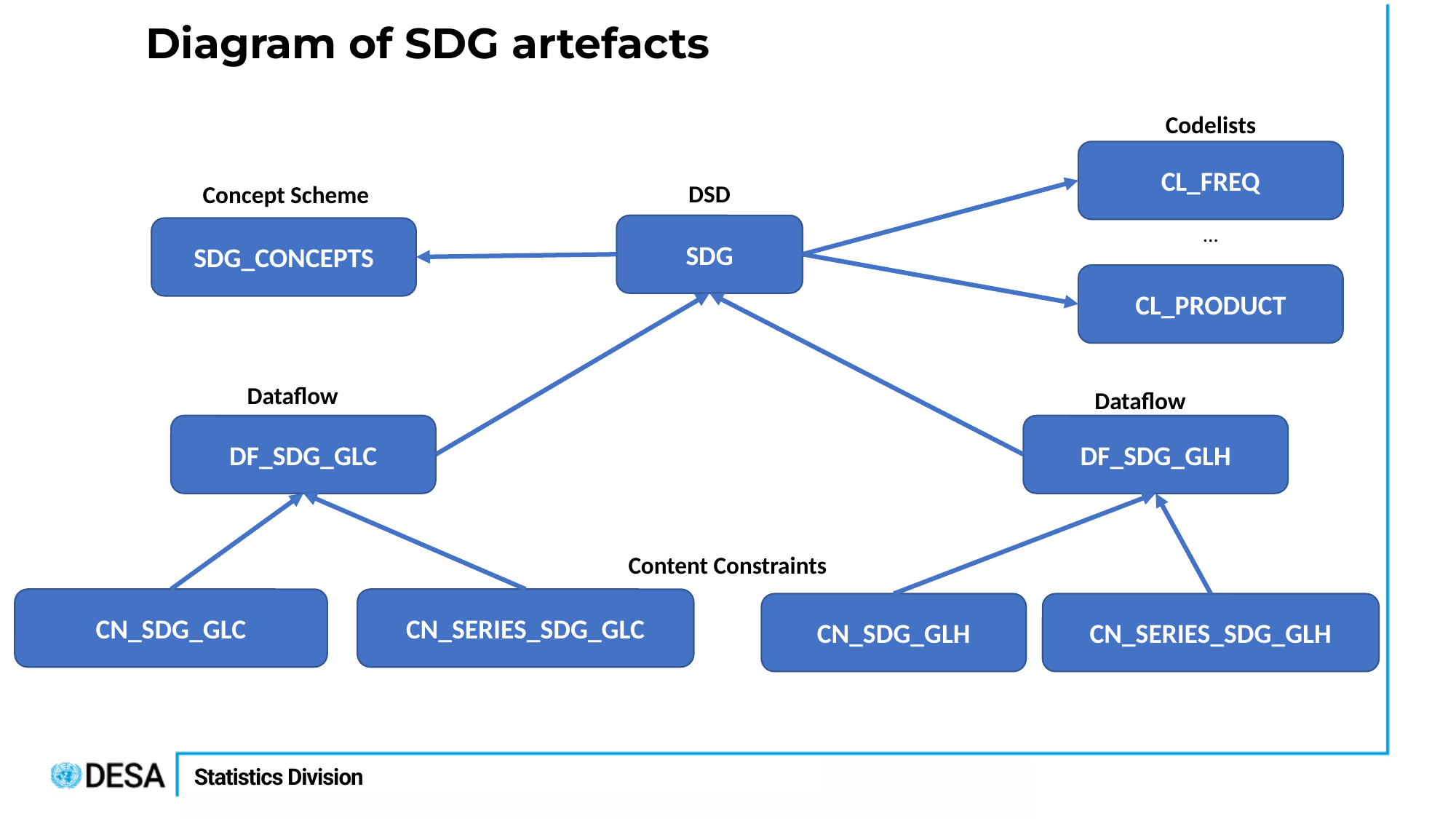

# Diagram of SDG artefacts
Codelists
CL_FREQ
DSD
Concept Scheme
SDG
…
SDG_CONCEPTS
CL_PRODUCT
Dataflow
Dataflow
DF_SDG_GLC
DF_SDG_GLH
Content Constraints
CN_SDG_GLC
CN_SERIES_SDG_GLC
CN_SERIES_SDG_GLH
CN_SDG_GLH